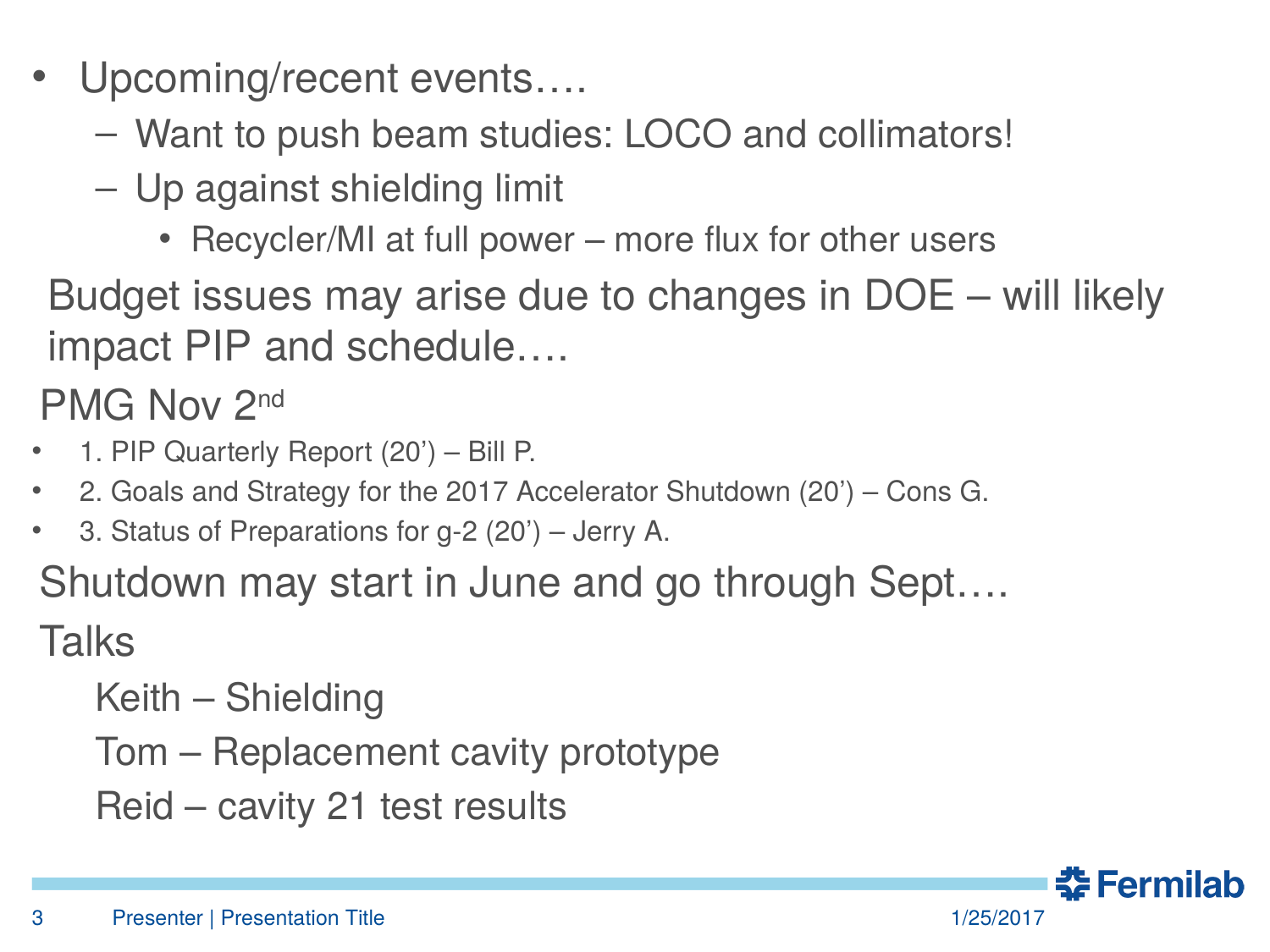

Upcoming/recent events….
Want to push beam studies: LOCO and collimators!
Up against shielding limit
Recycler/MI at full power – more flux for other users
Budget issues may arise due to changes in DOE – will likely impact PIP and schedule….
PMG Nov 2nd
1. PIP Quarterly Report (20’) – Bill P.
2. Goals and Strategy for the 2017 Accelerator Shutdown (20’) – Cons G.
3. Status of Preparations for g-2 (20’) – Jerry A.
Shutdown may start in June and go through Sept….
Talks
Keith – Shielding
Tom – Replacement cavity prototype
Reid – cavity 21 test results

3
Presenter | Presentation Title
1/25/2017